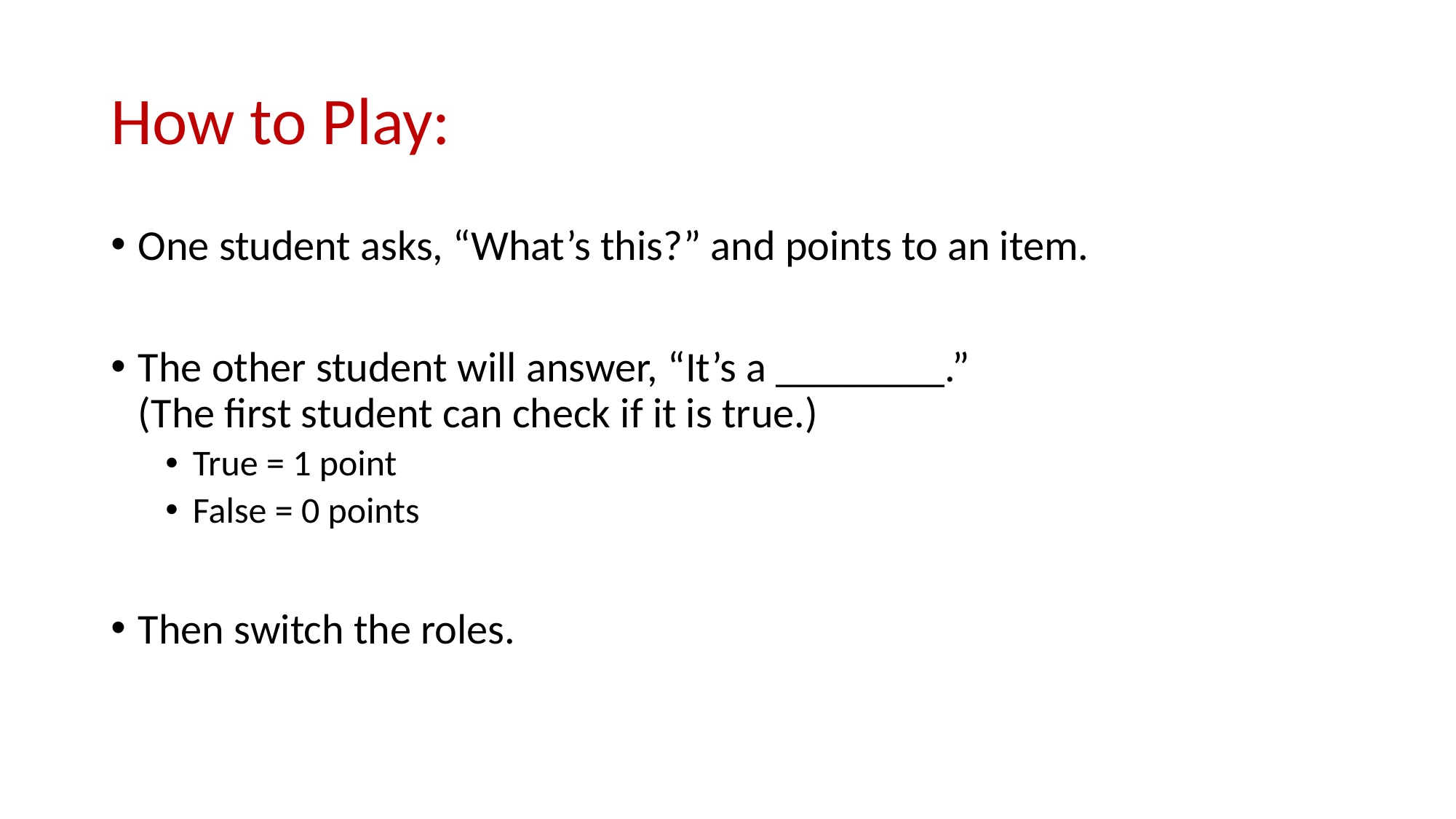

# How to Play:
One student asks, “What’s this?” and points to an item.

The other student will answer, “It’s a ________.”
(The first student can check if it is true.)
True = 1 point
False = 0 points

Then switch the roles.